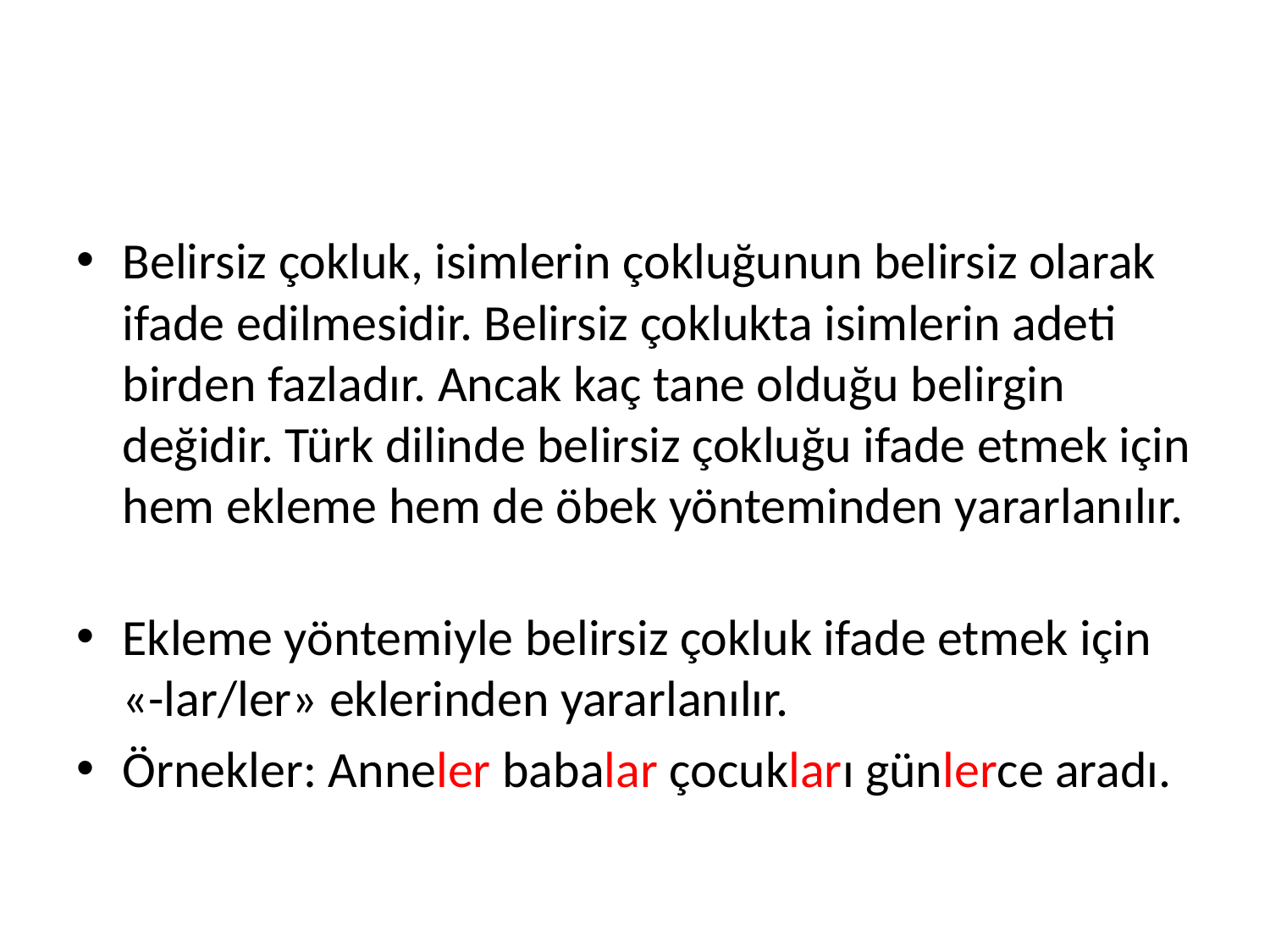

#
Belirsiz çokluk, isimlerin çokluğunun belirsiz olarak ifade edilmesidir. Belirsiz çoklukta isimlerin adeti birden fazladır. Ancak kaç tane olduğu belirgin değidir. Türk dilinde belirsiz çokluğu ifade etmek için hem ekleme hem de öbek yönteminden yararlanılır.
Ekleme yöntemiyle belirsiz çokluk ifade etmek için «-lar/ler» eklerinden yararlanılır.
Örnekler: Anneler babalar çocukları günlerce aradı.